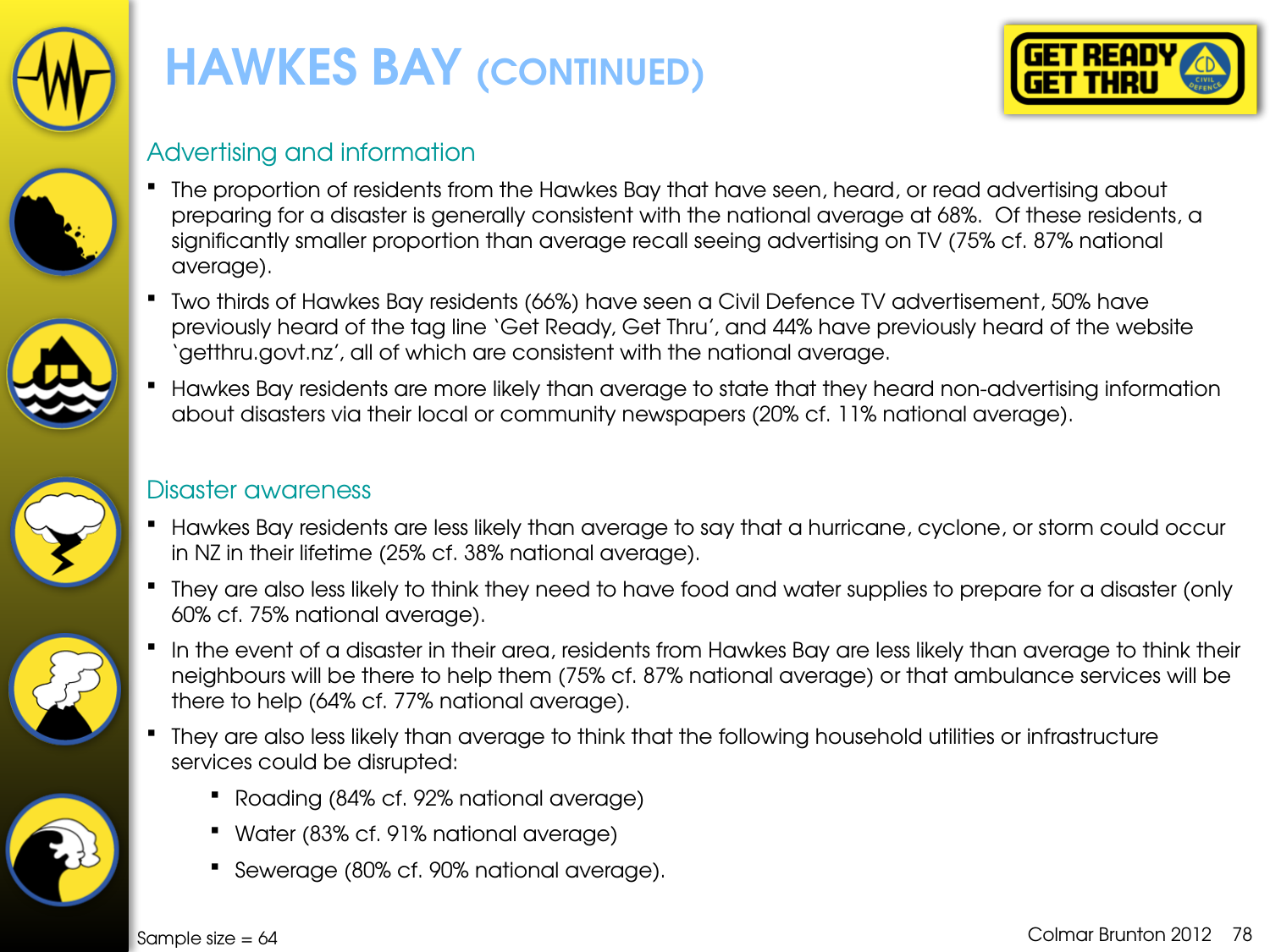

# Hawkes Bay (continued)
Advertising and information
The proportion of residents from the Hawkes Bay that have seen, heard, or read advertising about preparing for a disaster is generally consistent with the national average at 68%.  Of these residents, a significantly smaller proportion than average recall seeing advertising on TV (75% cf. 87% national average).
Two thirds of Hawkes Bay residents (66%) have seen a Civil Defence TV advertisement, 50% have previously heard of the tag line ‘Get Ready, Get Thru’, and 44% have previously heard of the website ‘getthru.govt.nz’, all of which are consistent with the national average.
Hawkes Bay residents are more likely than average to state that they heard non-advertising information about disasters via their local or community newspapers (20% cf. 11% national average).

Disaster awareness
Hawkes Bay residents are less likely than average to say that a hurricane, cyclone, or storm could occur in NZ in their lifetime (25% cf. 38% national average).
They are also less likely to think they need to have food and water supplies to prepare for a disaster (only 60% cf. 75% national average).
In the event of a disaster in their area, residents from Hawkes Bay are less likely than average to think their neighbours will be there to help them (75% cf. 87% national average) or that ambulance services will be there to help (64% cf. 77% national average).
They are also less likely than average to think that the following household utilities or infrastructure services could be disrupted:
Roading (84% cf. 92% national average)
Water (83% cf. 91% national average)
Sewerage (80% cf. 90% national average).
Sample size = 64